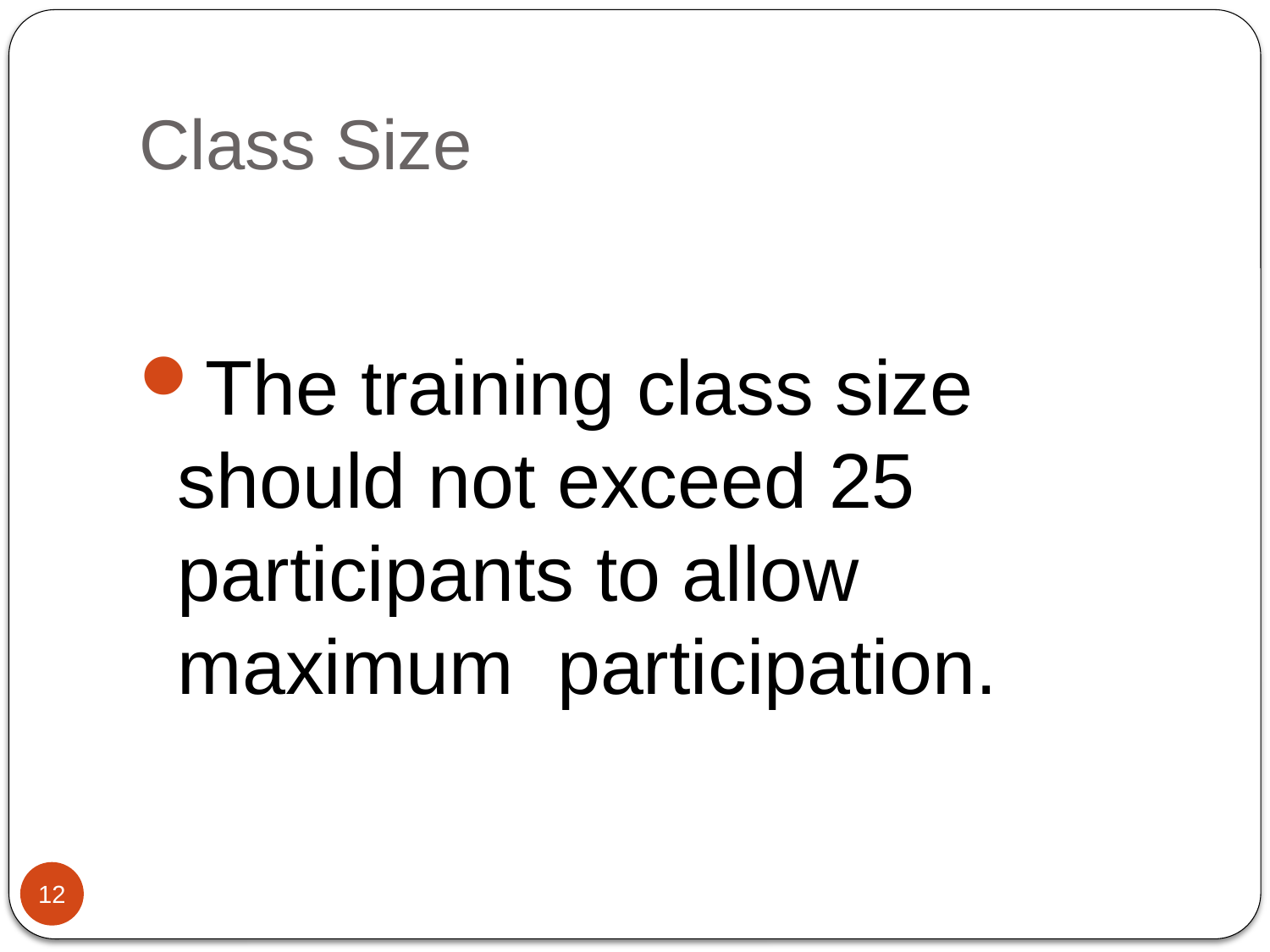

# Class Size

The training class size should not exceed 25 participants to allow maximum  participation.
12